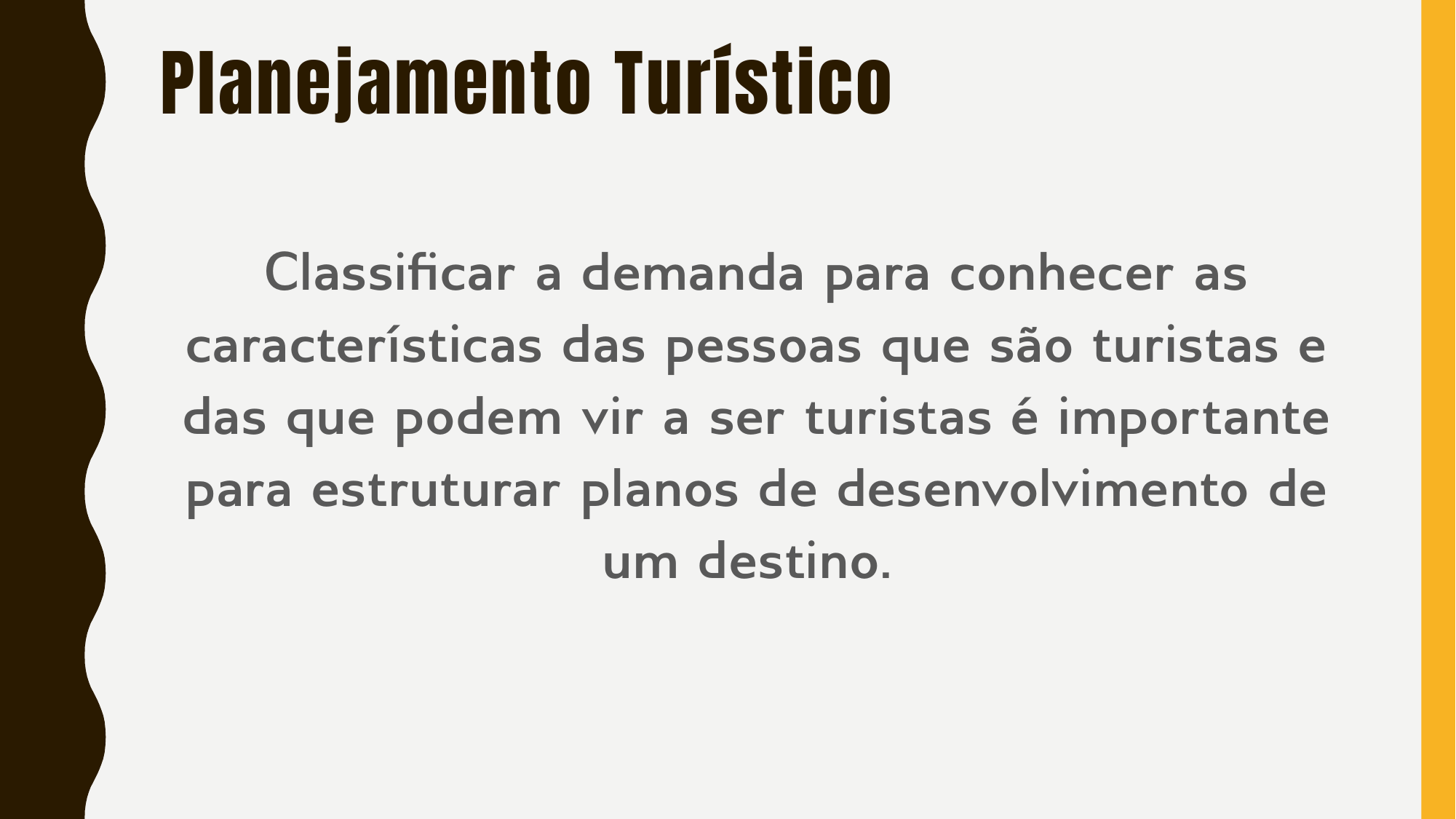

# Planejamento Turístico
Classificar a demanda para conhecer as características das pessoas que são turistas e das que podem vir a ser turistas é importante para estruturar planos de desenvolvimento de um destino.